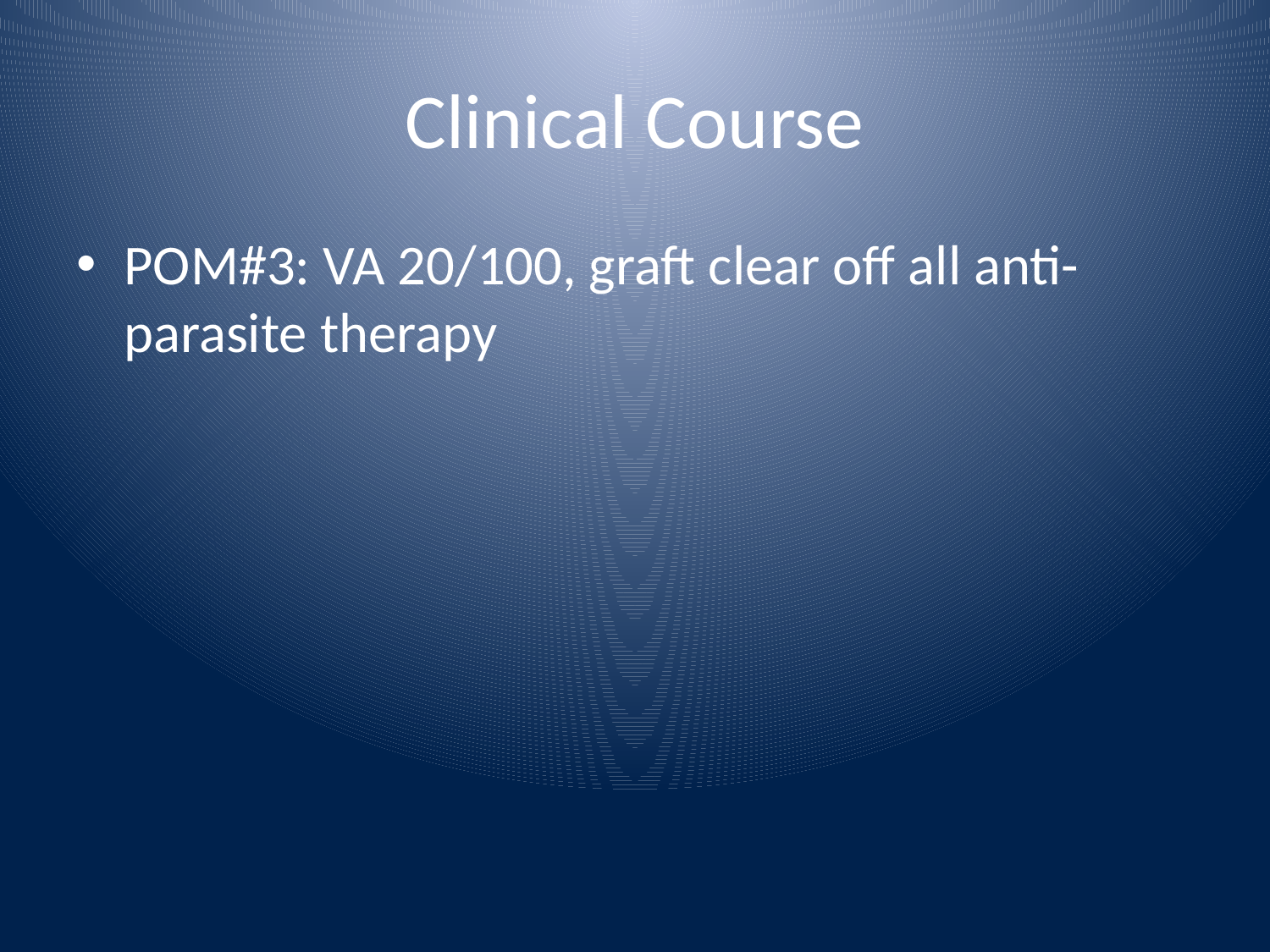

# Clinical Course
POM#3: VA 20/100, graft clear off all anti-parasite therapy